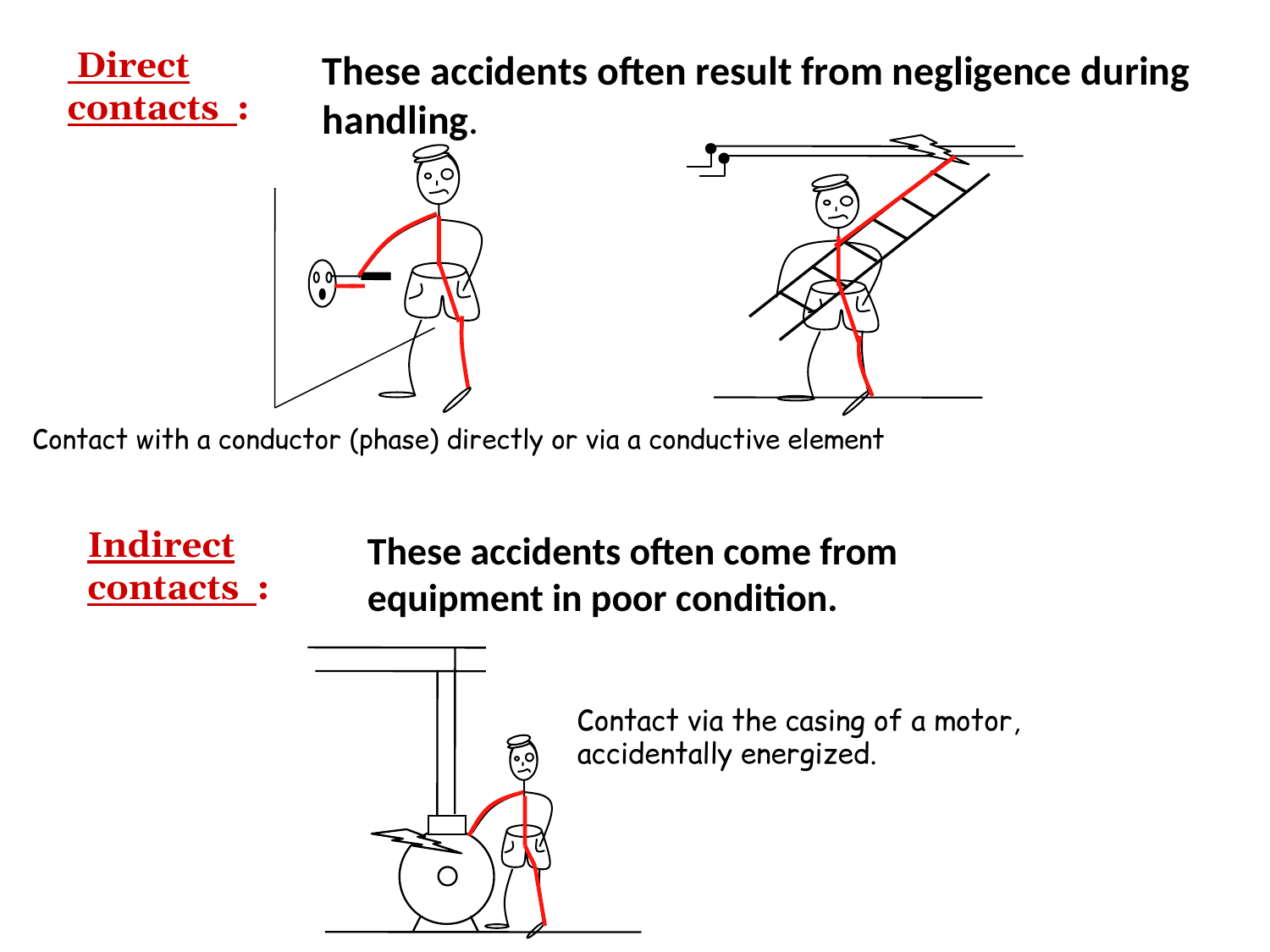

Direct contacts  :
These accidents often result from negligence during handling.

Contact with a conductor (phase) directly or via a conductive element
Indirect contacts  :
These accidents often come from equipment in poor condition.

Contact via the casing of a motor, accidentally energized.